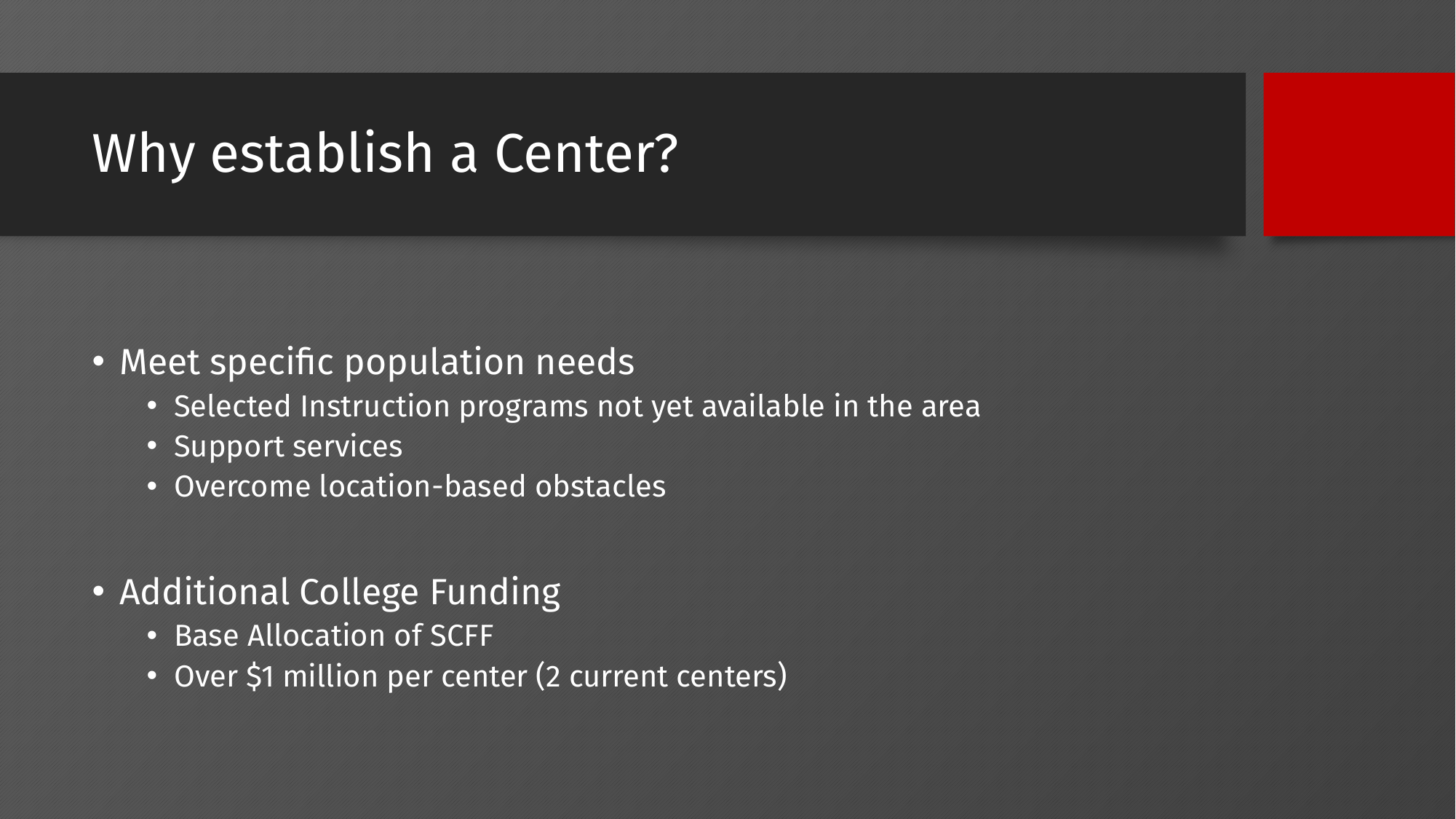

# Why establish a Center?

Meet specific population needs
Selected Instruction programs not yet available in the area
Support services
Overcome location-based obstacles

Additional College Funding
Base Allocation of SCFF
Over $1 million per center (2 current centers)